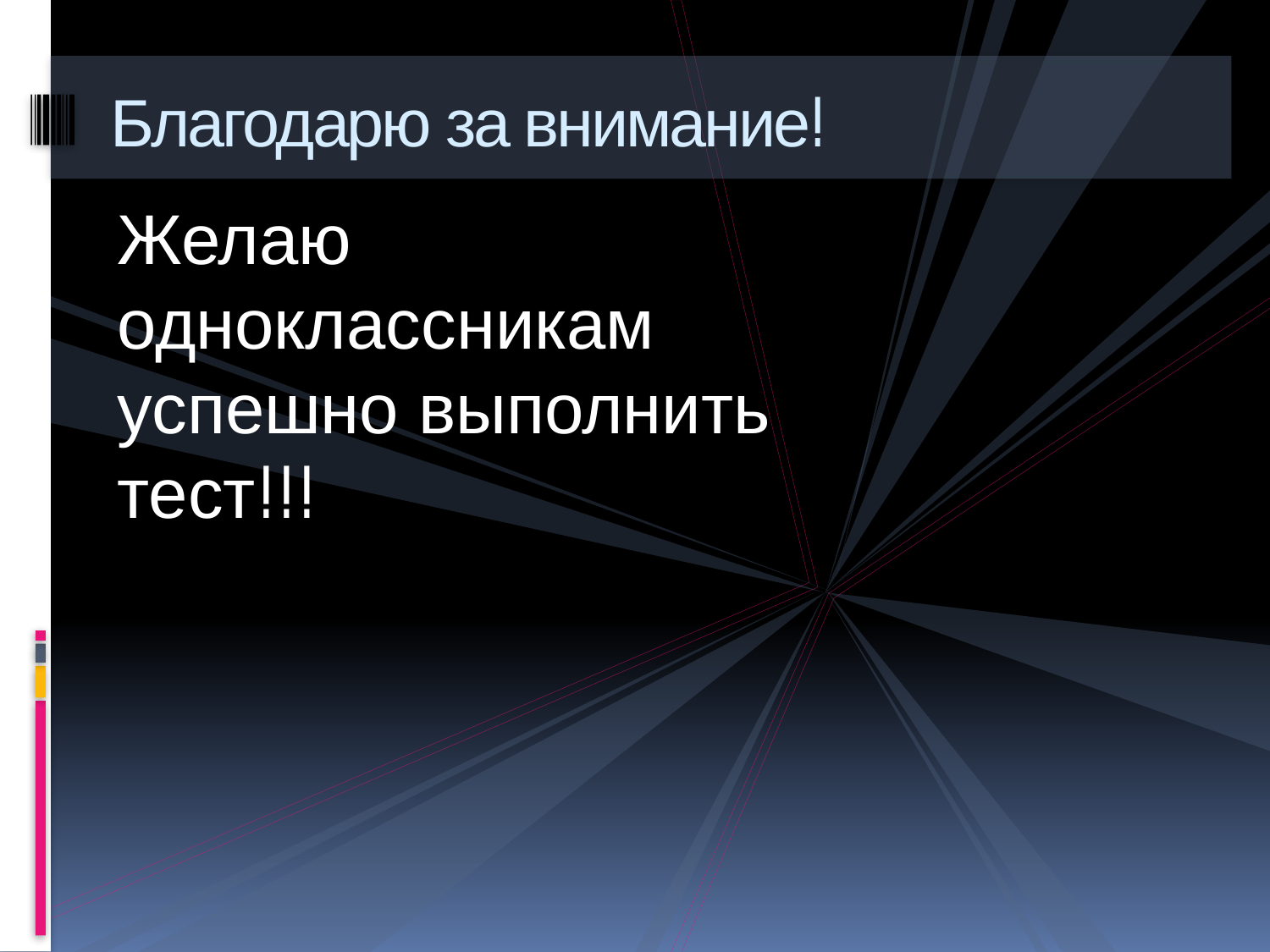

# Благодарю за внимание!
Желаю одноклассникам успешно выполнить тест!!!